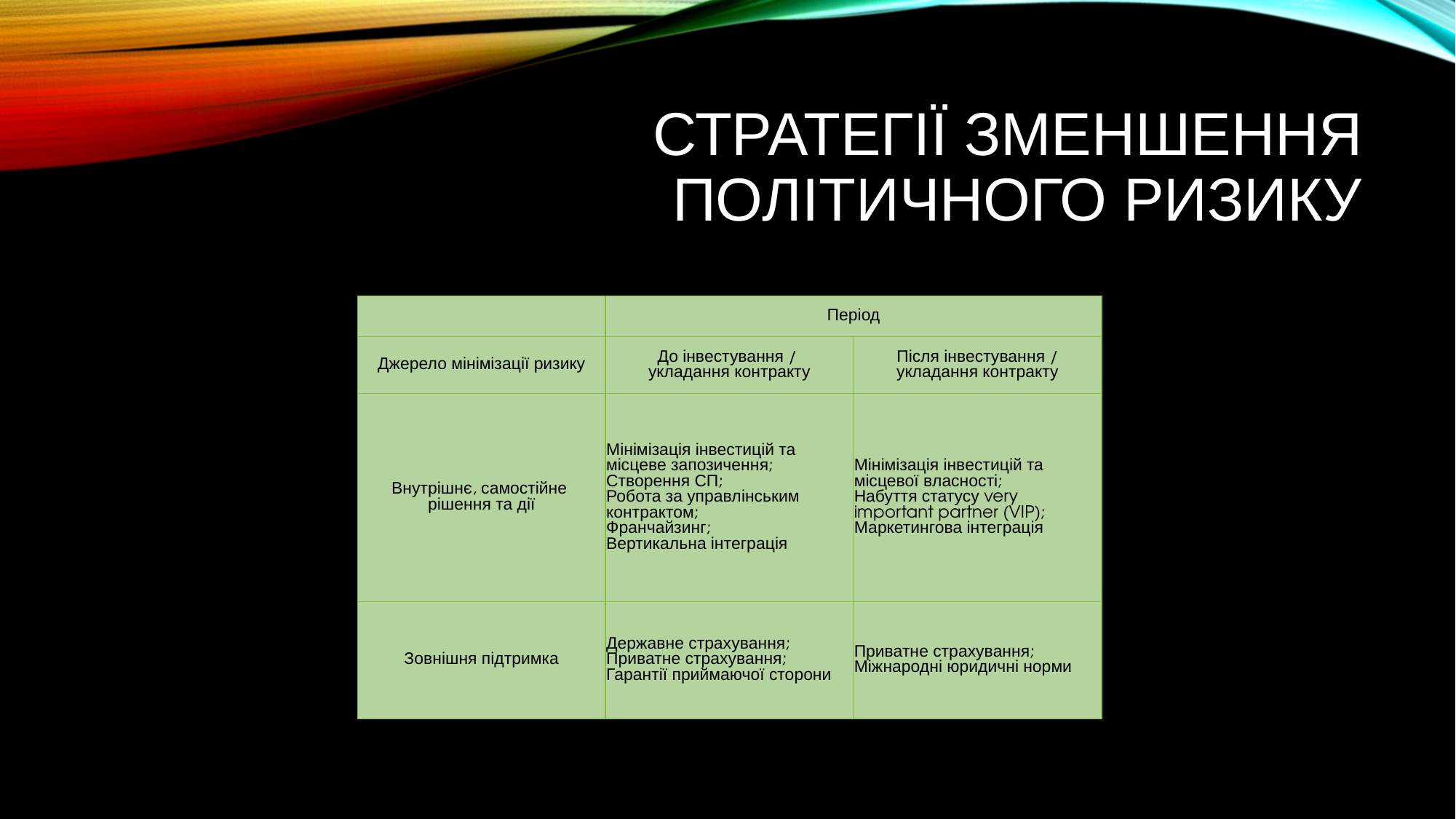

# Стратегії зменшення політичного ризику
|  | Період |  |
| --- | --- | --- |
| Джерело мінімізації ризику | До інвестування / укладання контракту | Після інвестування / укладання контракту |
| Внутрішнє, самостійне рішення та дії | Мінімізація інвестицій та місцеве запозичення; Створення СП; Робота за управлінським контрактом; Франчайзинг; Вертикальна інтеграція | Мінімізація інвестицій та місцевої власності; Набуття статусу very important partner (VIP); Маркетингова інтеграція |
| Зовнішня підтримка | Державне страхування; Приватне страхування; Гарантії приймаючої сторони | Приватне страхування; Міжнародні юридичні норми |